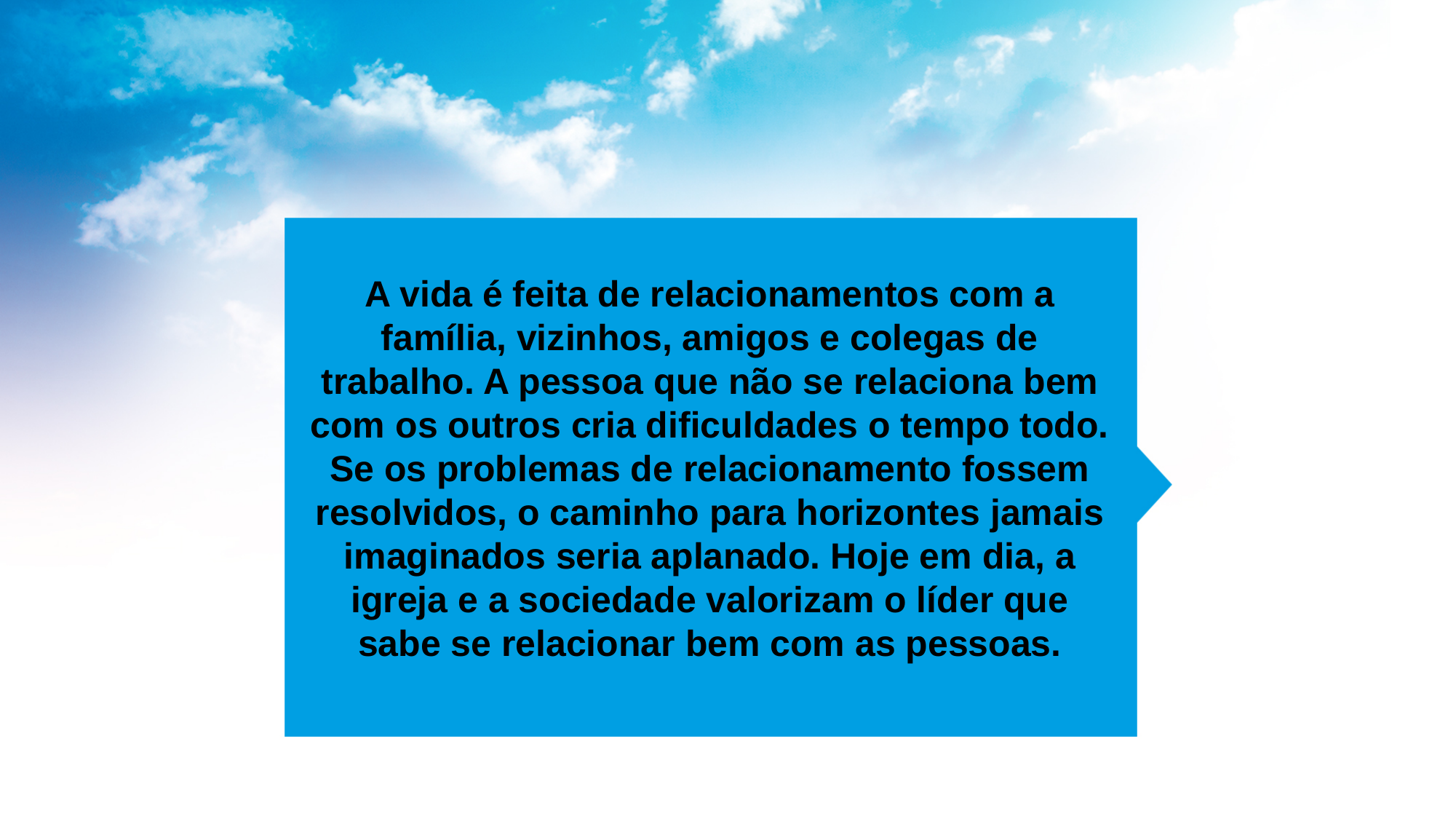

A vida é feita de relacionamentos com a família, vizinhos, amigos e colegas de trabalho. A pessoa que não se relaciona bem com os outros cria diﬁculdades o tempo todo. Se os problemas de relacionamento fossem resolvidos, o caminho para horizontes jamais imaginados seria aplanado. Hoje em dia, a igreja e a sociedade valorizam o líder que sabe se relacionar bem com as pessoas.